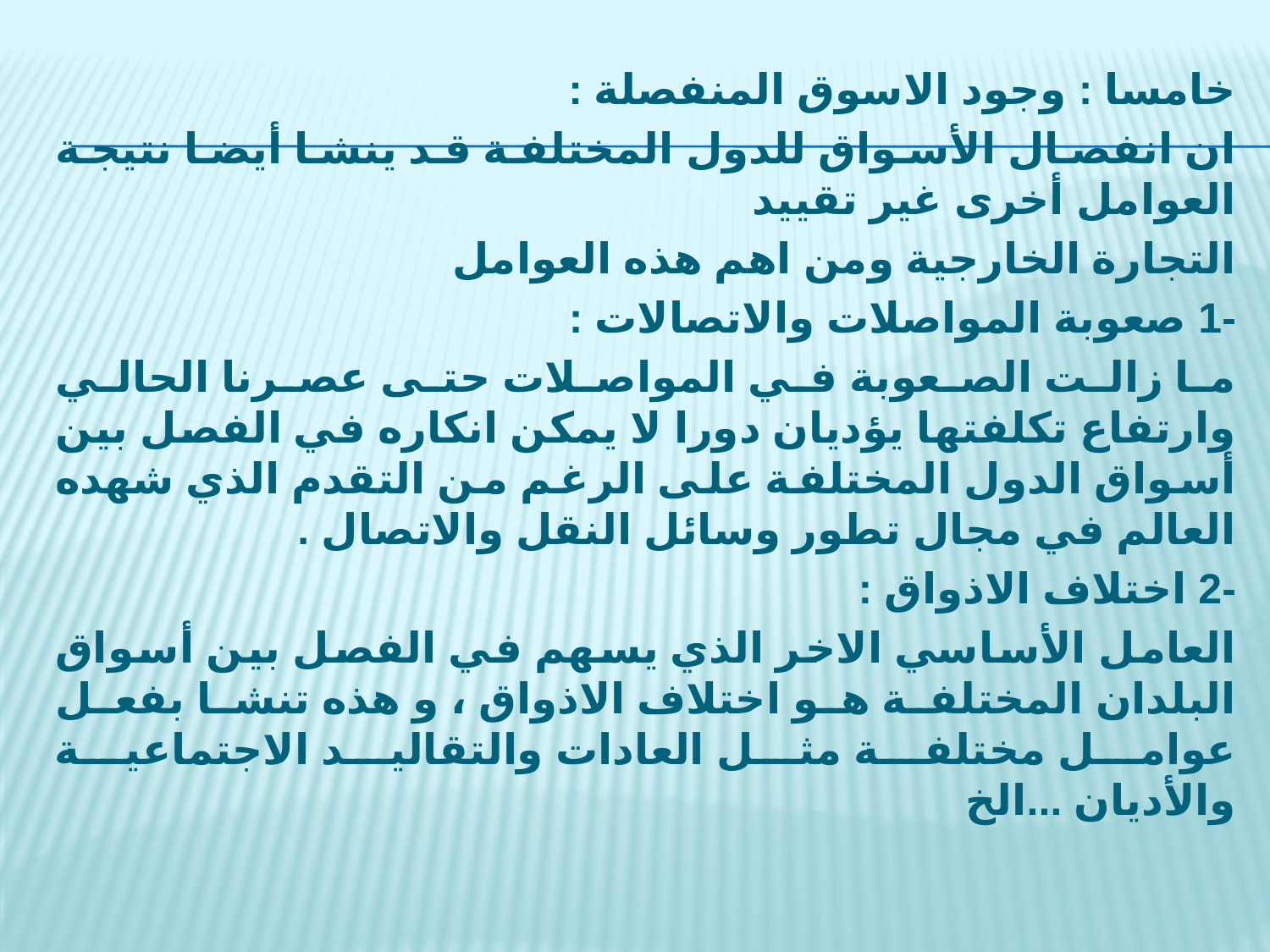

خامسا : وجود الاسوق المنفصلة :
ان انفصال الأسواق للدول المختلفة قد ينشا أيضا نتيجة العوامل أخرى غير تقييد
التجارة الخارجية ومن اهم هذه العوامل
-1 صعوبة المواصلات والاتصالات :
ما زالت الصعوبة في المواصلات حتى عصرنا الحالي وارتفاع تكلفتها يؤديان دورا لا يمكن انكاره في الفصل بين أسواق الدول المختلفة على الرغم من التقدم الذي شهده العالم في مجال تطور وسائل النقل والاتصال .
-2 اختلاف الاذواق :
العامل الأساسي الاخر الذي يسهم في الفصل بين أسواق البلدان المختلفة هو اختلاف الاذواق ، و هذه تنشا بفعل عوامل مختلفة مثل العادات والتقاليد الاجتماعية والأديان ...الخ